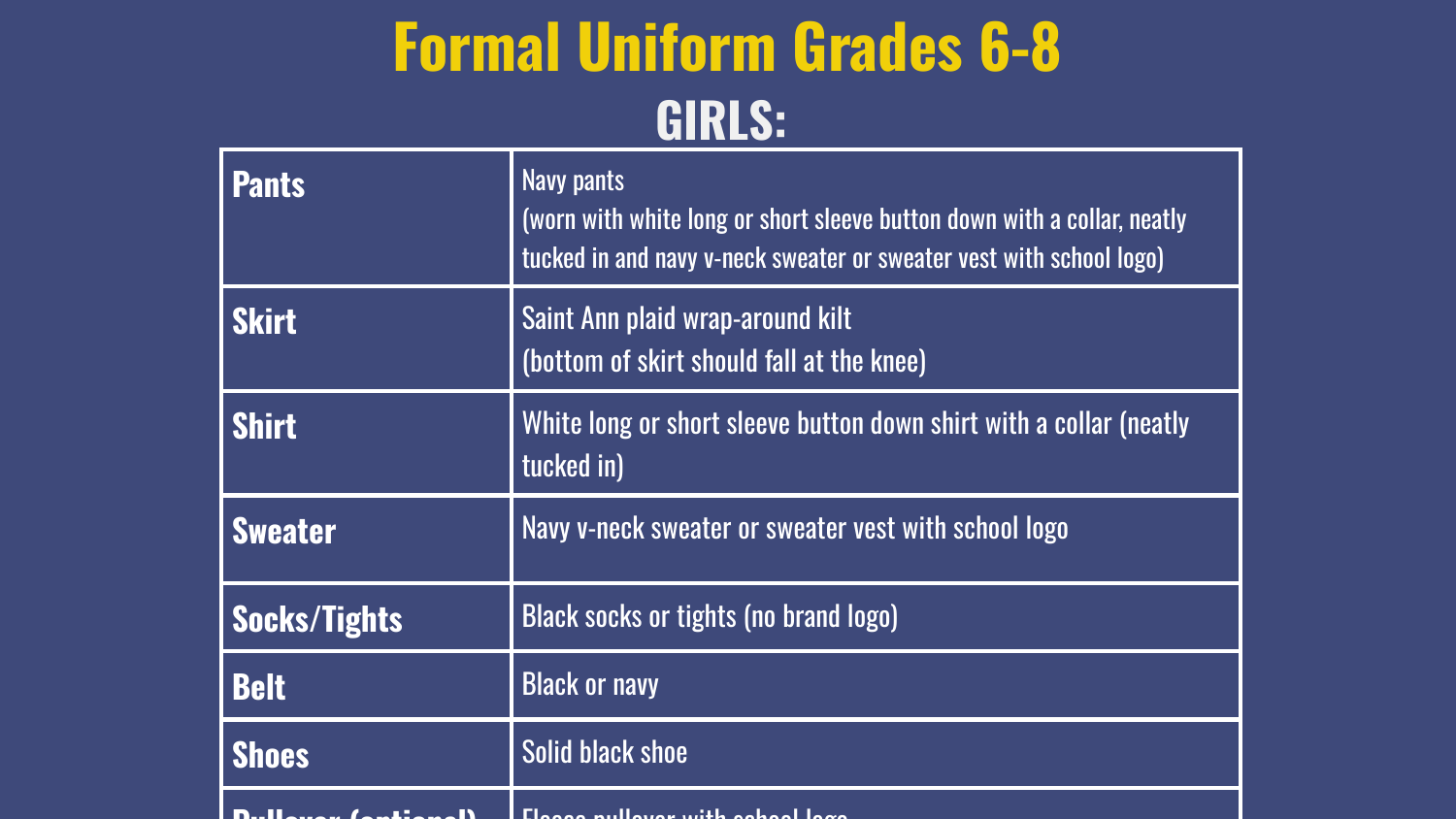

# Formal Uniform Grades 6-8
GIRLS:
| Pants | Navy pants (worn with white long or short sleeve button down with a collar, neatly tucked in and navy v-neck sweater or sweater vest with school logo) |
| --- | --- |
| Skirt | Saint Ann plaid wrap-around kilt (bottom of skirt should fall at the knee) |
| Shirt | White long or short sleeve button down shirt with a collar (neatly tucked in) |
| Sweater | Navy v-neck sweater or sweater vest with school logo |
| Socks/Tights | Black socks or tights (no brand logo) |
| Belt | Black or navy |
| Shoes | Solid black shoe |
| Pullover (optional) | Fleece pullover with school logo |